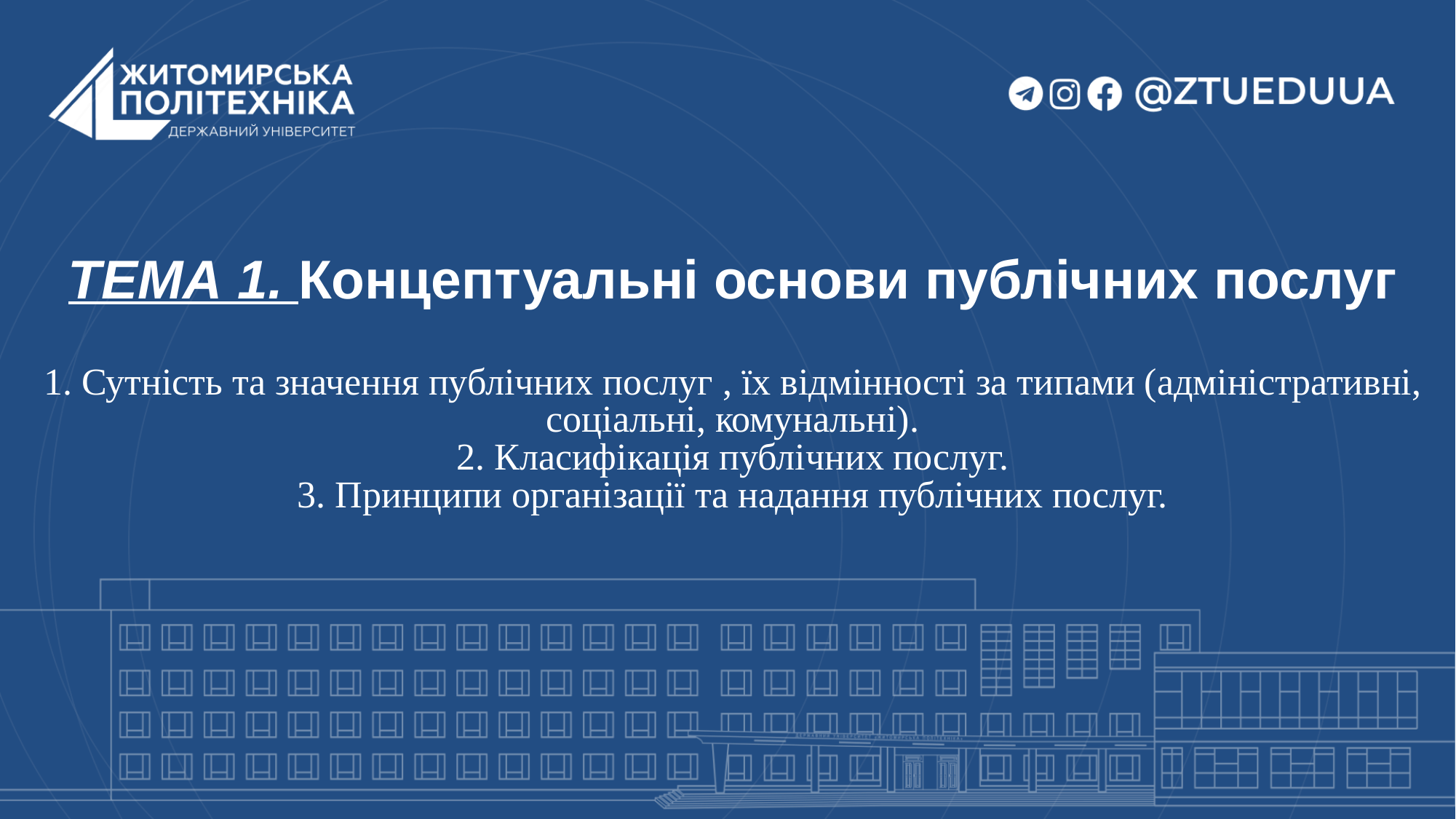

# ТЕМА 1. Концептуальні основи публічних послуг 1. Сутність та значення публічних послуг , їх відмінності за типами (адміністративні, соціальні, комунальні). 2. Класифікація публічних послуг. 3. Принципи організації та надання публічних послуг.